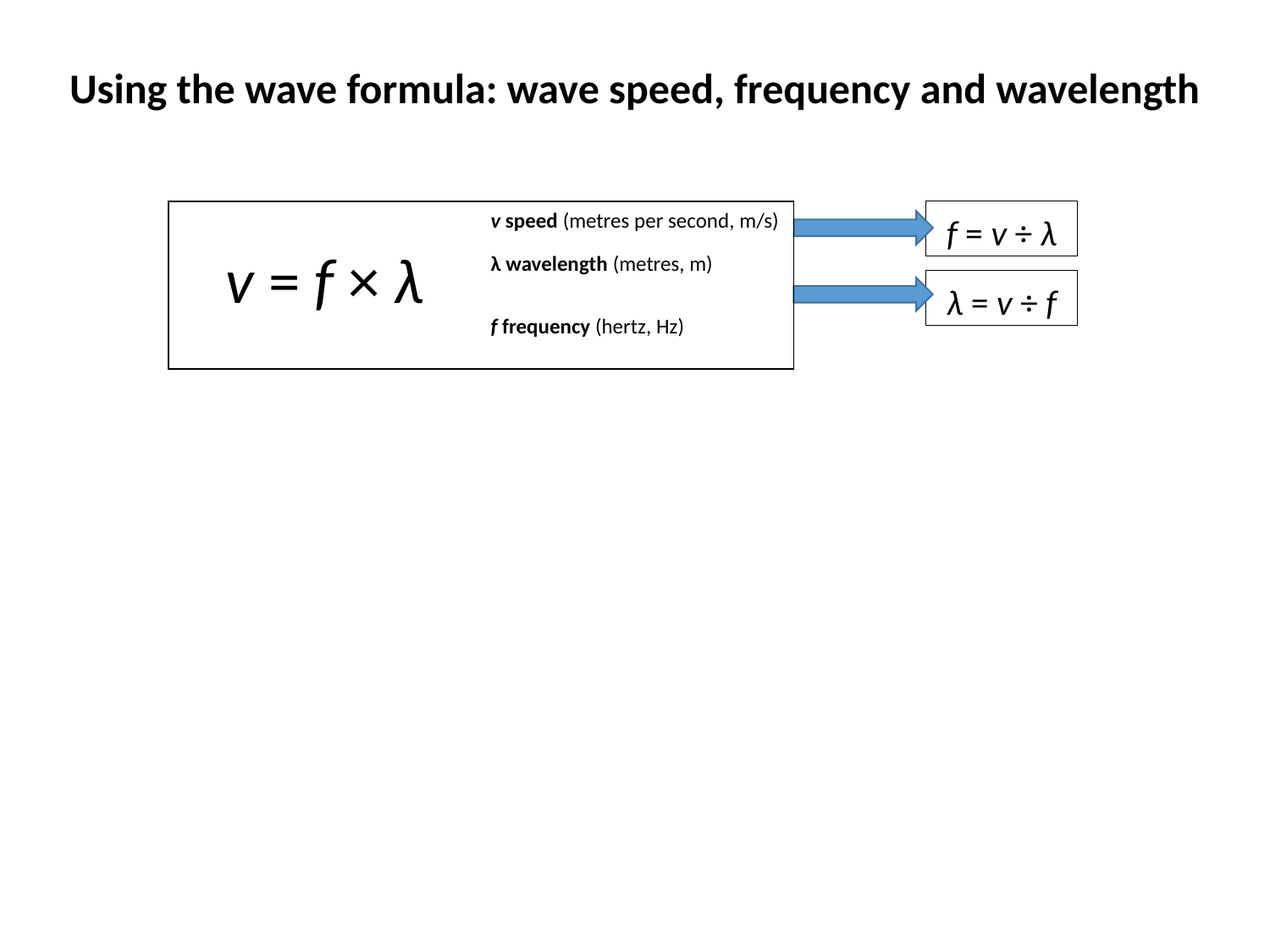

Using the wave formula: wave speed, frequency and wavelength
| v = f × λ | v speed (metres per second, m/s) |
| --- | --- |
|  | λ wavelength (metres, m) |
|  | f frequency (hertz, Hz) |
f = v ÷ λ

λ = v ÷ f